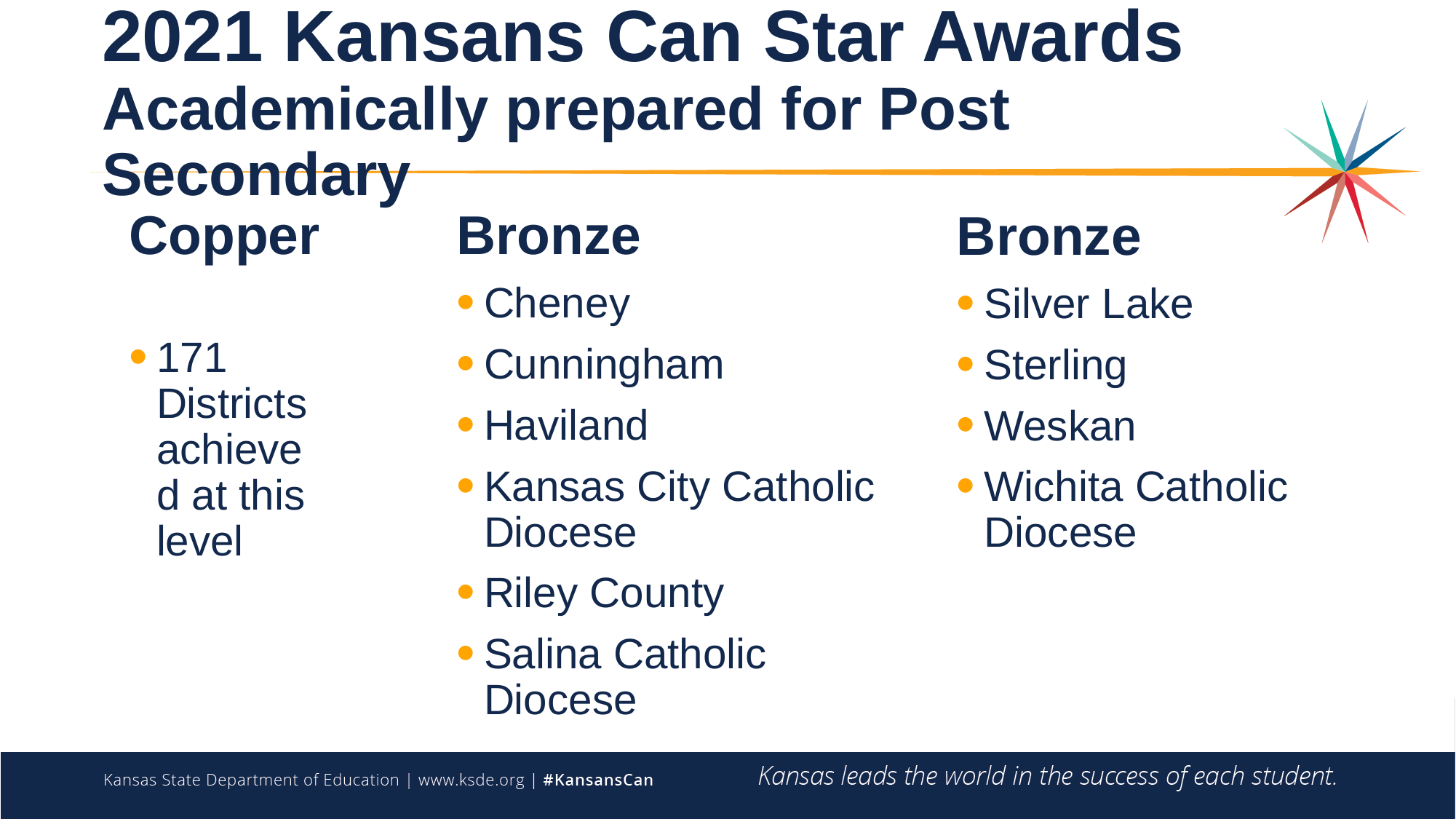

# 2021 Kansans Can Star Awards Academically prepared for Post Secondary
Copper

171 Districts achieved at this level
Bronze
Cheney
Cunningham
Haviland
Kansas City Catholic Diocese
Riley County
Salina Catholic Diocese

Bronze
Silver Lake
Sterling
Weskan
Wichita Catholic Diocese